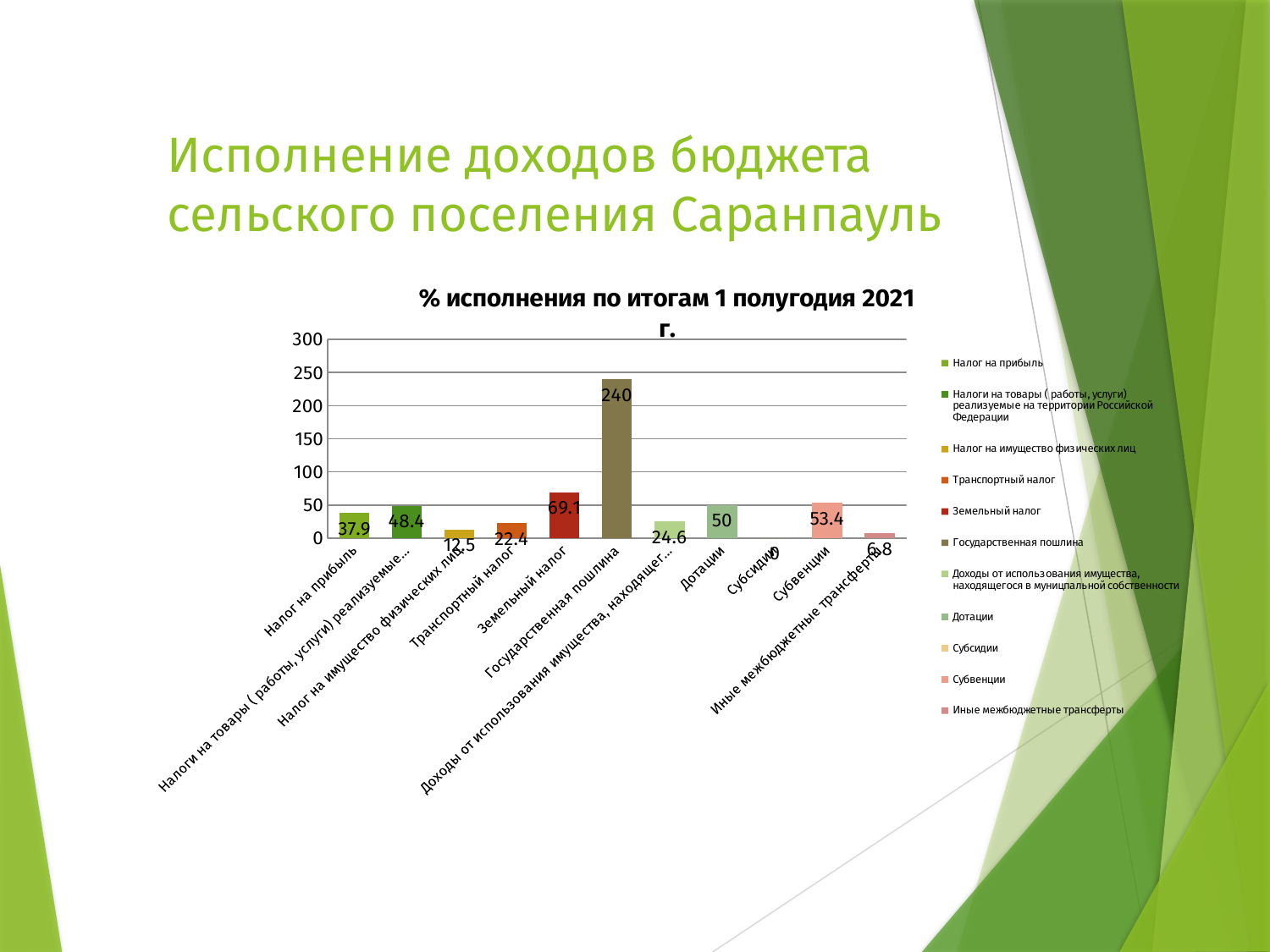

# Исполнение доходов бюджета сельского поселения Саранпауль

### Chart: % исполнения по итогам 1 полугодия 2021
г.

| Category | % исполнения по итогам 1 квартала 2013г. |
|---|---|
| Налог на прибыль | 37.9 |
| Налоги на товары ( работы, услуги) реализуемые на территории Российской Федерации | 48.4 |
| Налог на имущество физических лиц | 12.5 |
| Транспортный налог | 22.4 |
| Земельный налог | 69.1 |
| Государственная пошлина | 240.0 |
| Доходы от использования имущества, находящегося в муницпальной собственности | 24.6 |
| Дотации | 50.0 |
| Субсидии | 0.0 |
| Субвенции | 53.4 |
| Иные межбюджетные трансферты | 6.8 |